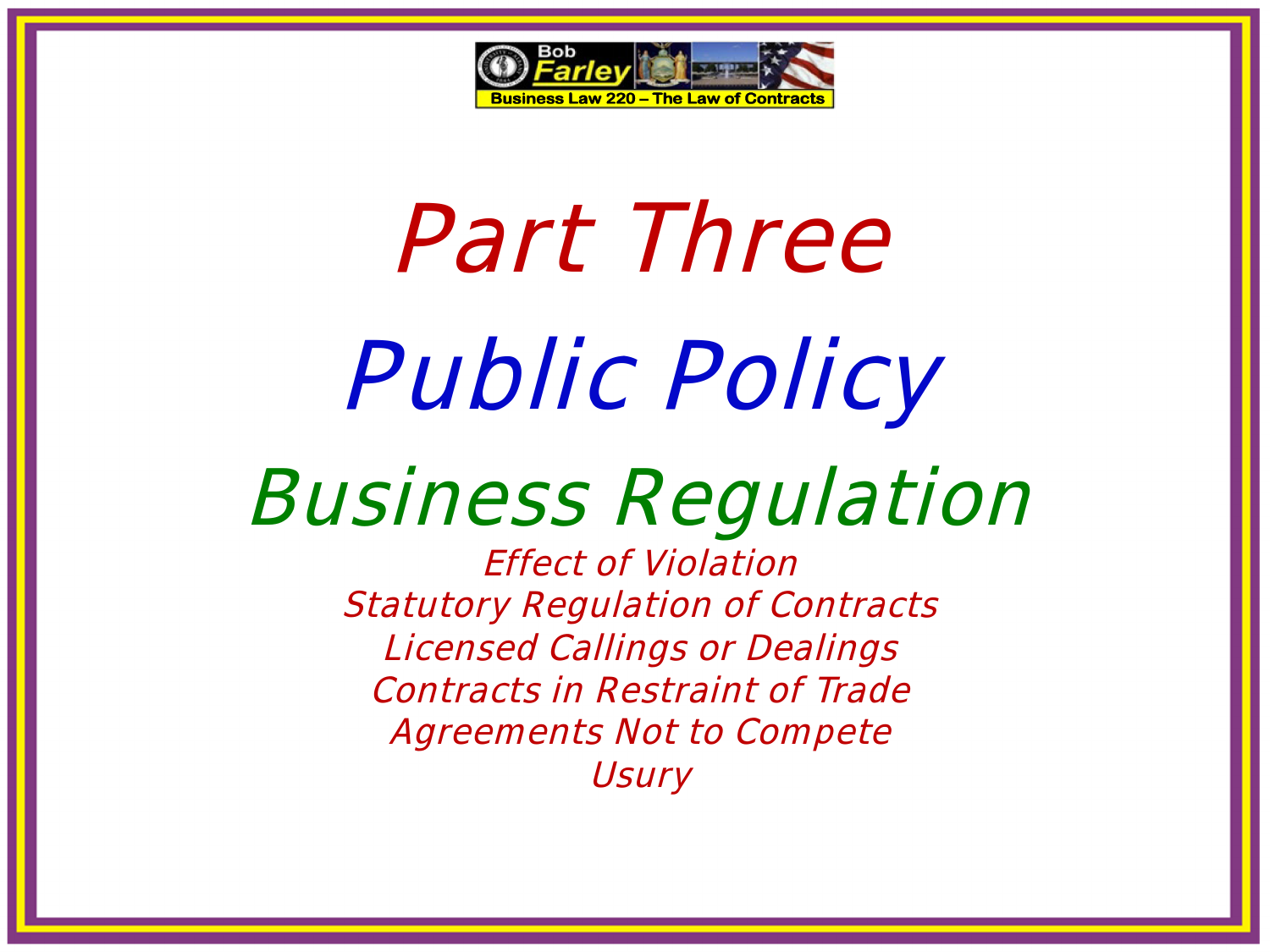

Part Three
Public Policy
Business Regulation
Effect of Violation
Statutory Regulation of Contracts
Licensed Callings or Dealings
Contracts in Restraint of Trade
Agreements Not to Compete
Usury